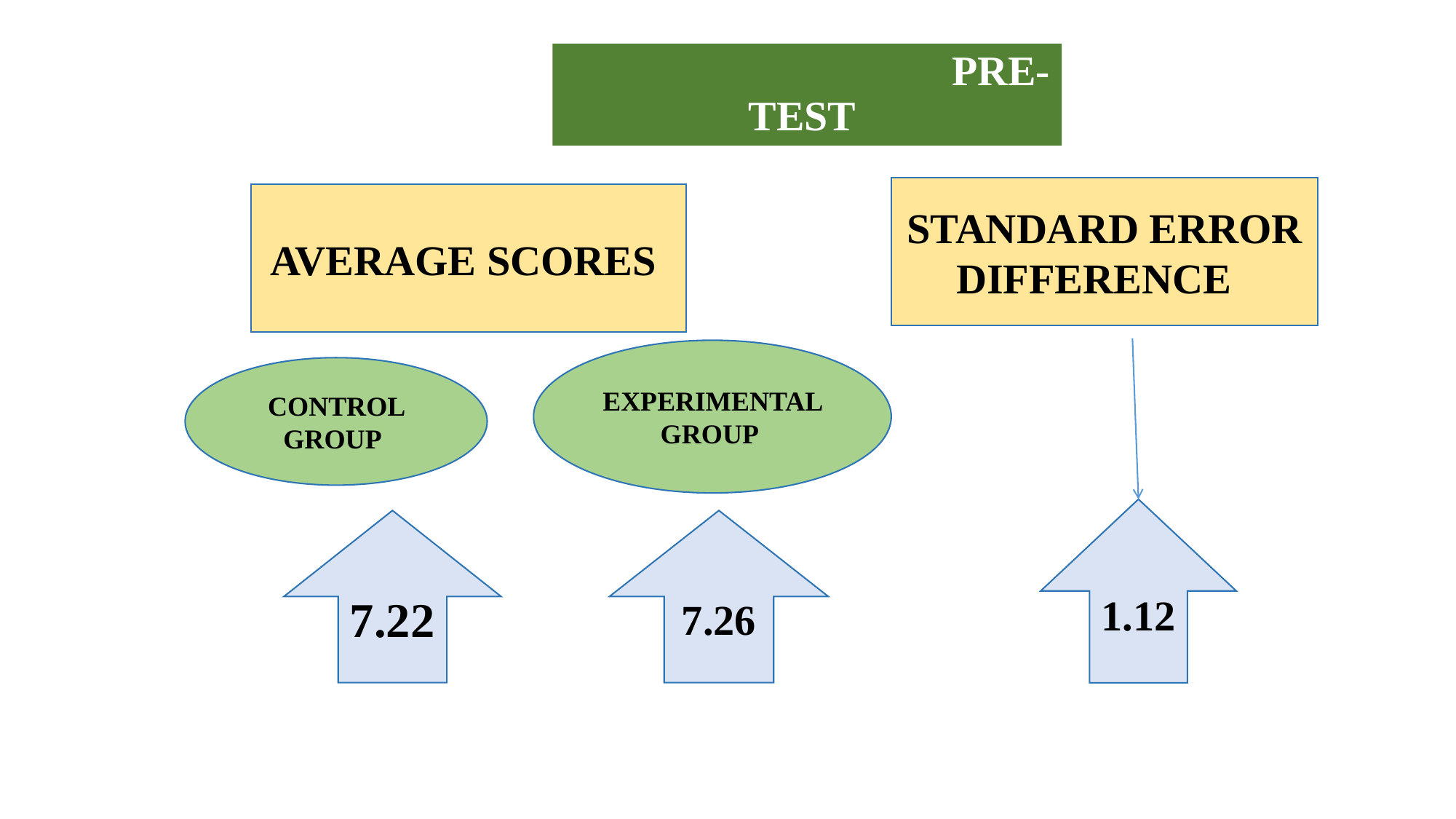

# PRE-TEST
STANDARD ERROR DIFFERENCE
AVERAGE SCORES

EXPERIMENTAL GROUP
CONTROL GROUP
1.12
7.22
7.26